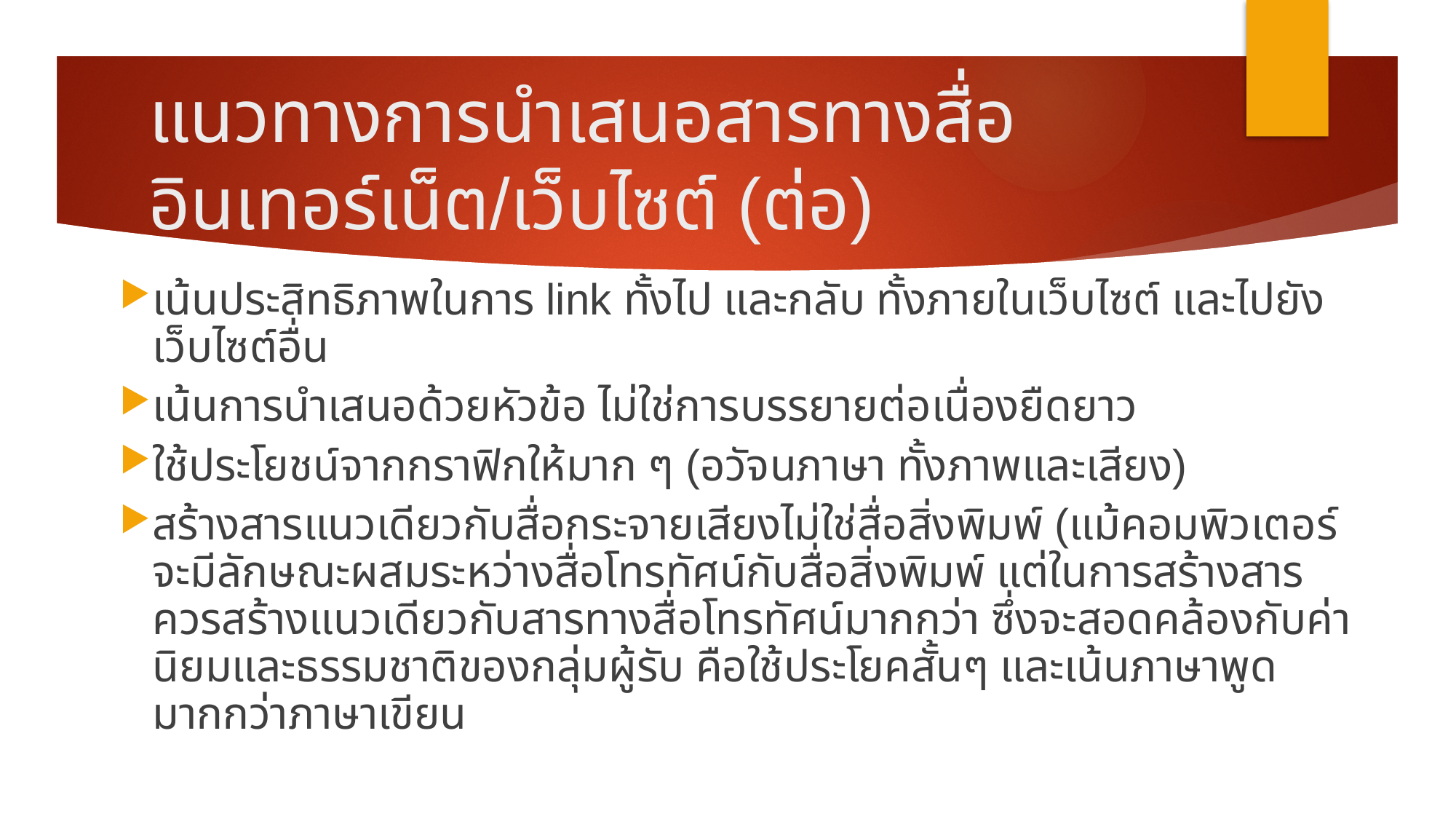

# แนวทางการนำเสนอสารทางสื่ออินเทอร์เน็ต/เว็บไซต์ (ต่อ)
เน้นประสิทธิภาพในการ link ทั้งไป และกลับ ทั้งภายในเว็บไซต์ และไปยังเว็บไซต์อื่น
เน้นการนำเสนอด้วยหัวข้อ ไม่ใช่การบรรยายต่อเนื่องยืดยาว
ใช้ประโยชน์จากกราฟิกให้มาก ๆ (อวัจนภาษา ทั้งภาพและเสียง)
สร้างสารแนวเดียวกับสื่อกระจายเสียงไม่ใช่สื่อสิ่งพิมพ์ (แม้คอมพิวเตอร์จะมีลักษณะผสมระหว่างสื่อโทรทัศน์กับสื่อสิ่งพิมพ์ แต่ในการสร้างสารควรสร้างแนวเดียวกับสารทางสื่อโทรทัศน์มากกว่า ซึ่งจะสอดคล้องกับค่านิยมและธรรมชาติของกลุ่มผู้รับ คือใช้ประโยคสั้นๆ และเน้นภาษาพูดมากกว่าภาษาเขียน